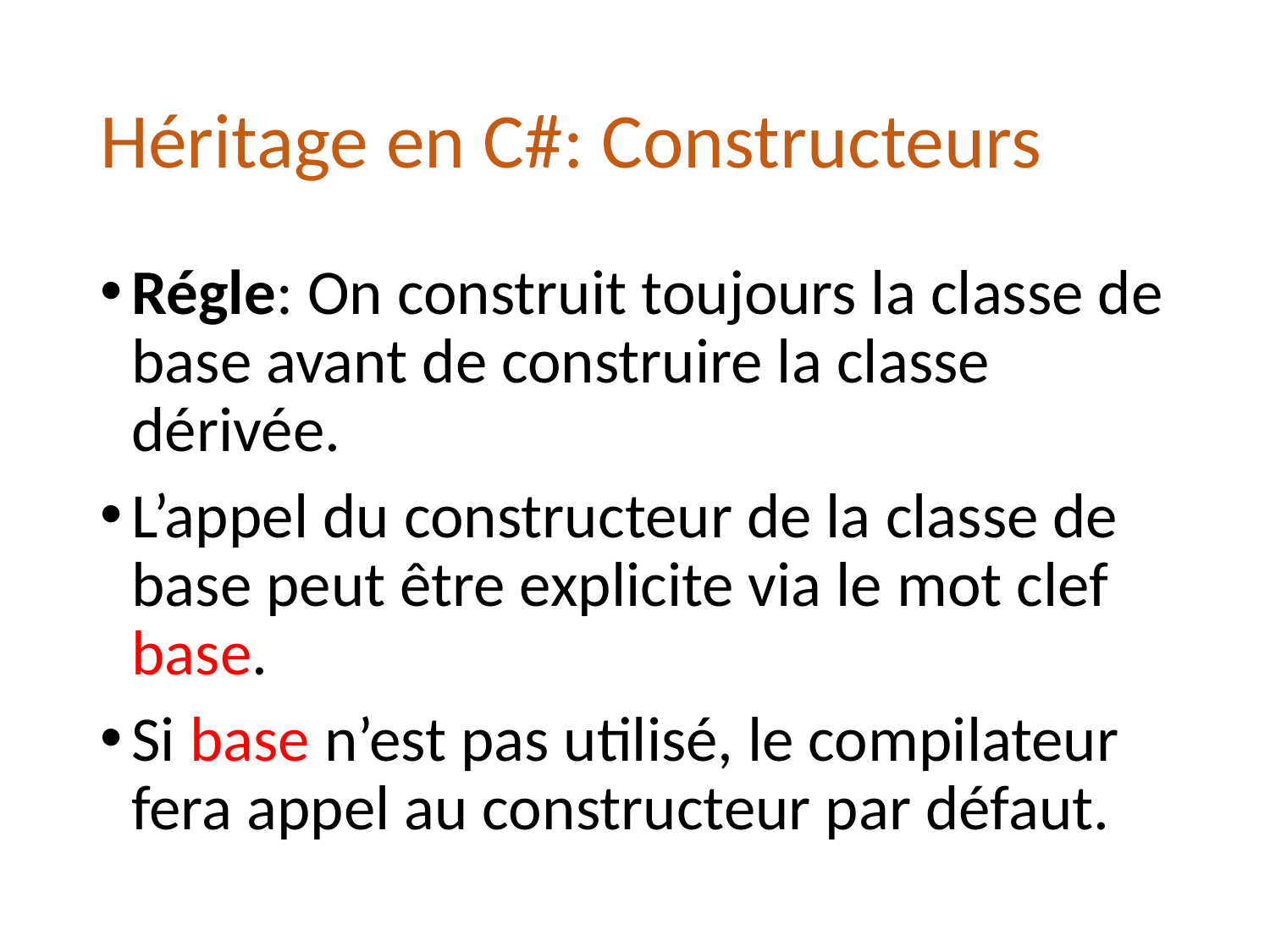

# Héritage en C#: Constructeurs
Régle: On construit toujours la classe de base avant de construire la classe dérivée.
L’appel du constructeur de la classe de base peut être explicite via le mot clef base.
Si base n’est pas utilisé, le compilateur fera appel au constructeur par défaut.